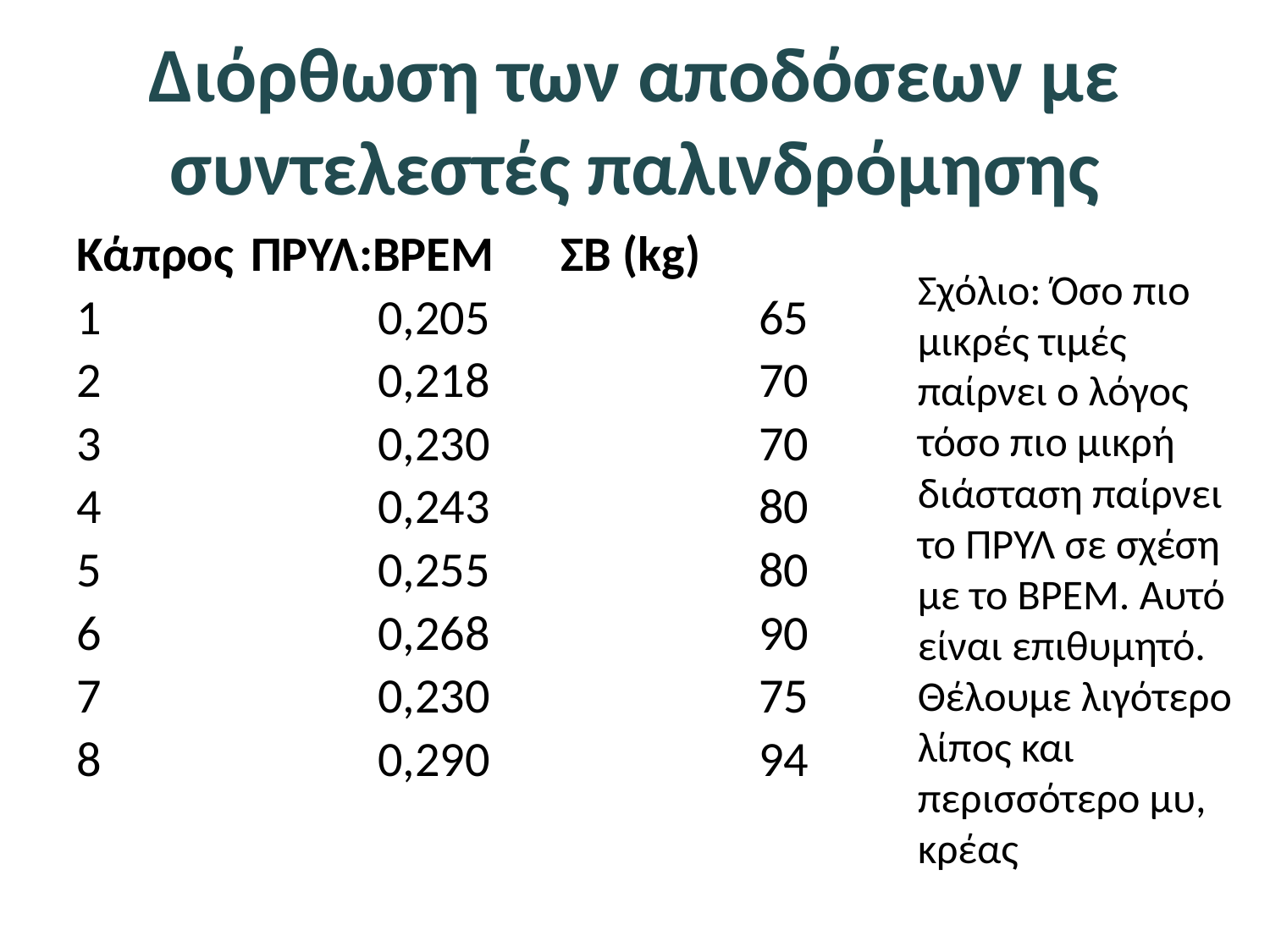

# Διόρθωση των αποδόσεων με συντελεστές παλινδρόμησης
Κάπρος	ΠΡΥΛ:ΒΡΕΜ	     ΣΒ (kg)
1			0,205			65
2			0,218			70
3			0,230			70
4			0,243			80
5			0,255			80
6			0,268			90
7			0,230			75
8			0,290			94
Σχόλιο: Όσο πιο μικρές τιμές παίρνει ο λόγος τόσο πιο μικρή διάσταση παίρνει το ΠΡΥΛ σε σχέση με το ΒΡΕΜ. Αυτό είναι επιθυμητό. Θέλουμε λιγότερο λίπος και περισσότερο μυ, κρέας